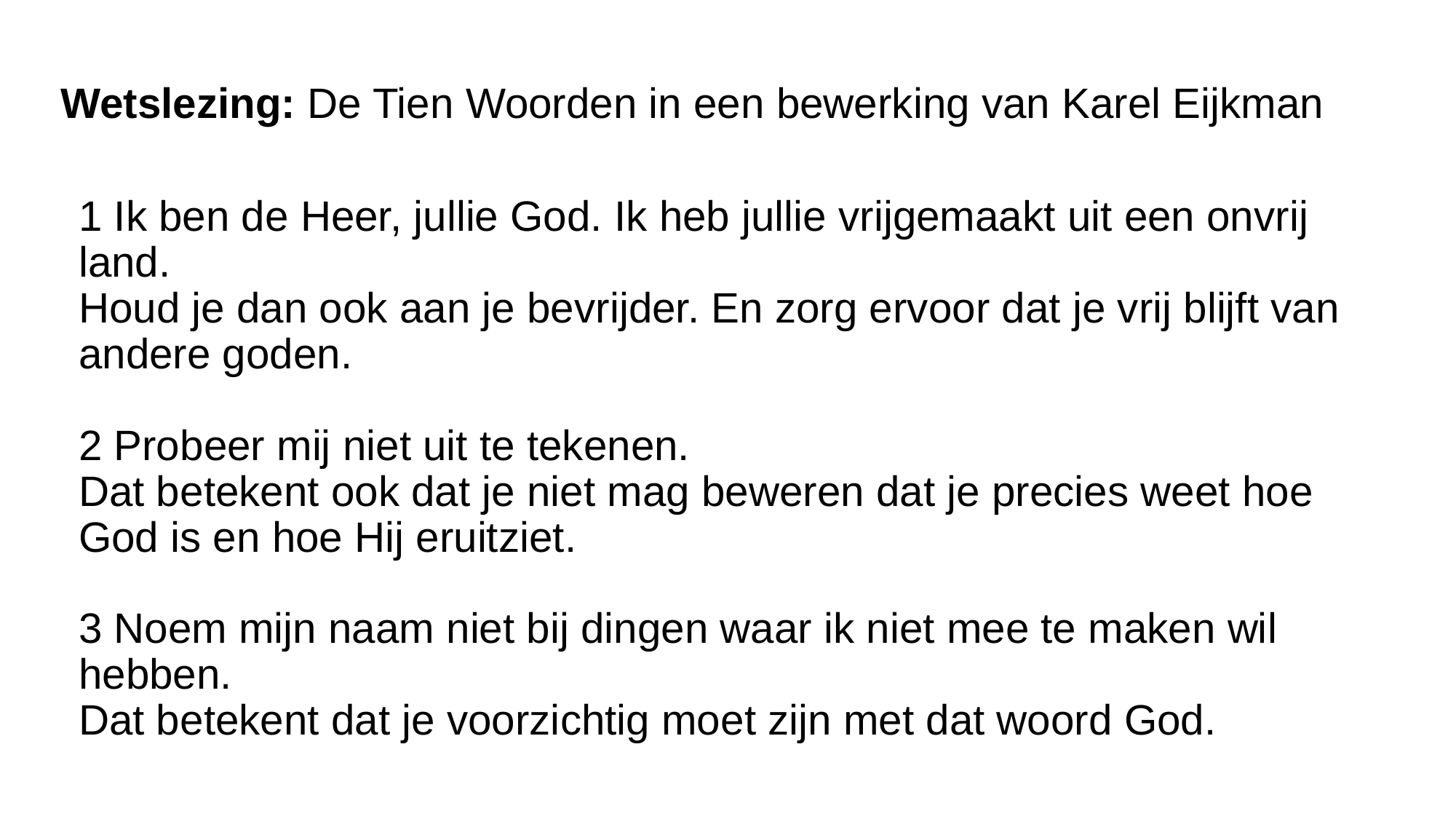

# Wetslezing: De Tien Woorden in een bewerking van Karel Eijkman
1 Ik ben de Heer, jullie God. Ik heb jullie vrijgemaakt uit een onvrij land.
Houd je dan ook aan je bevrijder. En zorg ervoor dat je vrij blijft van andere goden.

2 Probeer mij niet uit te tekenen.
Dat betekent ook dat je niet mag beweren dat je precies weet hoe God is en hoe Hij eruitziet.

3 Noem mijn naam niet bij dingen waar ik niet mee te maken wil hebben.
Dat betekent dat je voorzichtig moet zijn met dat woord God.